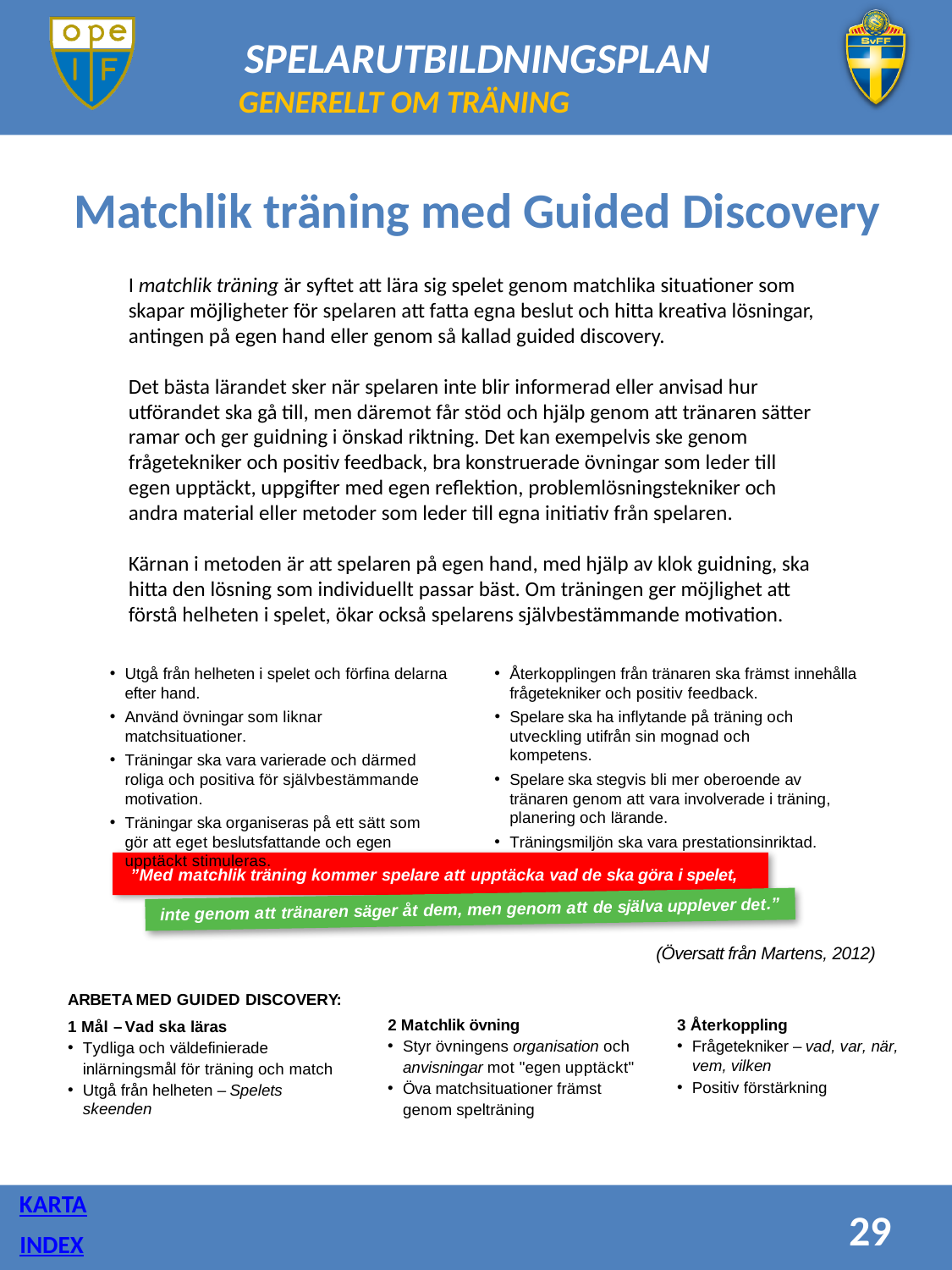

GENERELLT OM TRÄNING
Matchlik träning med Guided Discovery
I matchlik träning är syftet att lära sig spelet genom matchlika situationer som skapar möjligheter för spelaren att fatta egna beslut och hitta kreativa lösningar, antingen på egen hand eller genom så kallad guided discovery.

Det bästa lärandet sker när spelaren inte blir informerad eller anvisad hur utförandet ska gå till, men däremot får stöd och hjälp genom att tränaren sätter ramar och ger guidning i önskad riktning. Det kan exempelvis ske genom frågetekniker och positiv feedback, bra konstruerade övningar som leder till egen upptäckt, uppgifter med egen reflektion, problemlösningstekniker och andra material eller metoder som leder till egna initiativ från spelaren.

Kärnan i metoden är att spelaren på egen hand, med hjälp av klok guidning, ska hitta den lösning som individuellt passar bäst. Om träningen ger möjlighet att förstå helheten i spelet, ökar också spelarens självbestämmande motivation.
Återkopplingen från tränaren ska främst innehålla frågetekniker och positiv feedback.
Spelare ska ha inflytande på träning och utveckling utifrån sin mognad och kompetens.
Spelare ska stegvis bli mer oberoende av tränaren genom att vara involverade i träning, planering och lärande.
Träningsmiljön ska vara prestationsinriktad.
Utgå från helheten i spelet och förfina delarna efter hand.
Använd övningar som liknar matchsituationer.
Träningar ska vara varierade och därmed roliga och positiva för självbestämmande motivation.
Träningar ska organiseras på ett sätt som gör att eget beslutsfattande och egen upptäckt stimuleras.

”Med matchlik träning kommer spelare att upptäcka vad de ska göra i spelet,
inte genom att tränaren säger åt dem, men genom att de själva upplever det.”

(Översatt från Martens, 2012)
ARBETA MED GUIDED DISCOVERY:
1 Mål – Vad ska läras
Tydliga och väldefinierade inlärningsmål för träning och match
Utgå från helheten – Spelets skeenden
2 Matchlik övning
Styr övningens organisation och anvisningar mot "egen upptäckt"
Öva matchsituationer främst
genom spelträning
3 Återkoppling
Frågetekniker – vad, var, när, vem, vilken
Positiv förstärkning
KARTA
29
INDEX